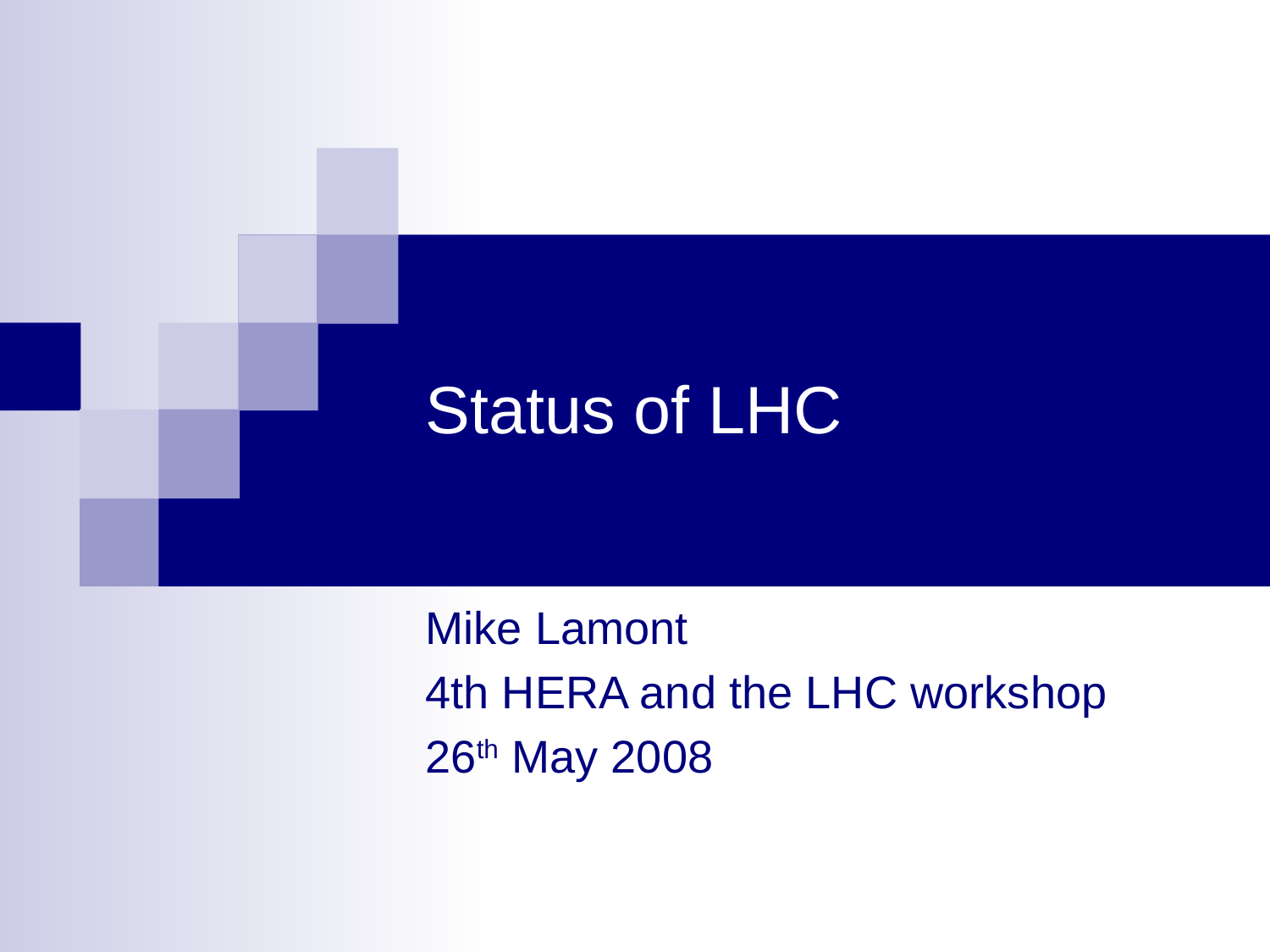

# Status of LHC
Mike Lamont
4th HERA and the LHC workshop
26th May 2008